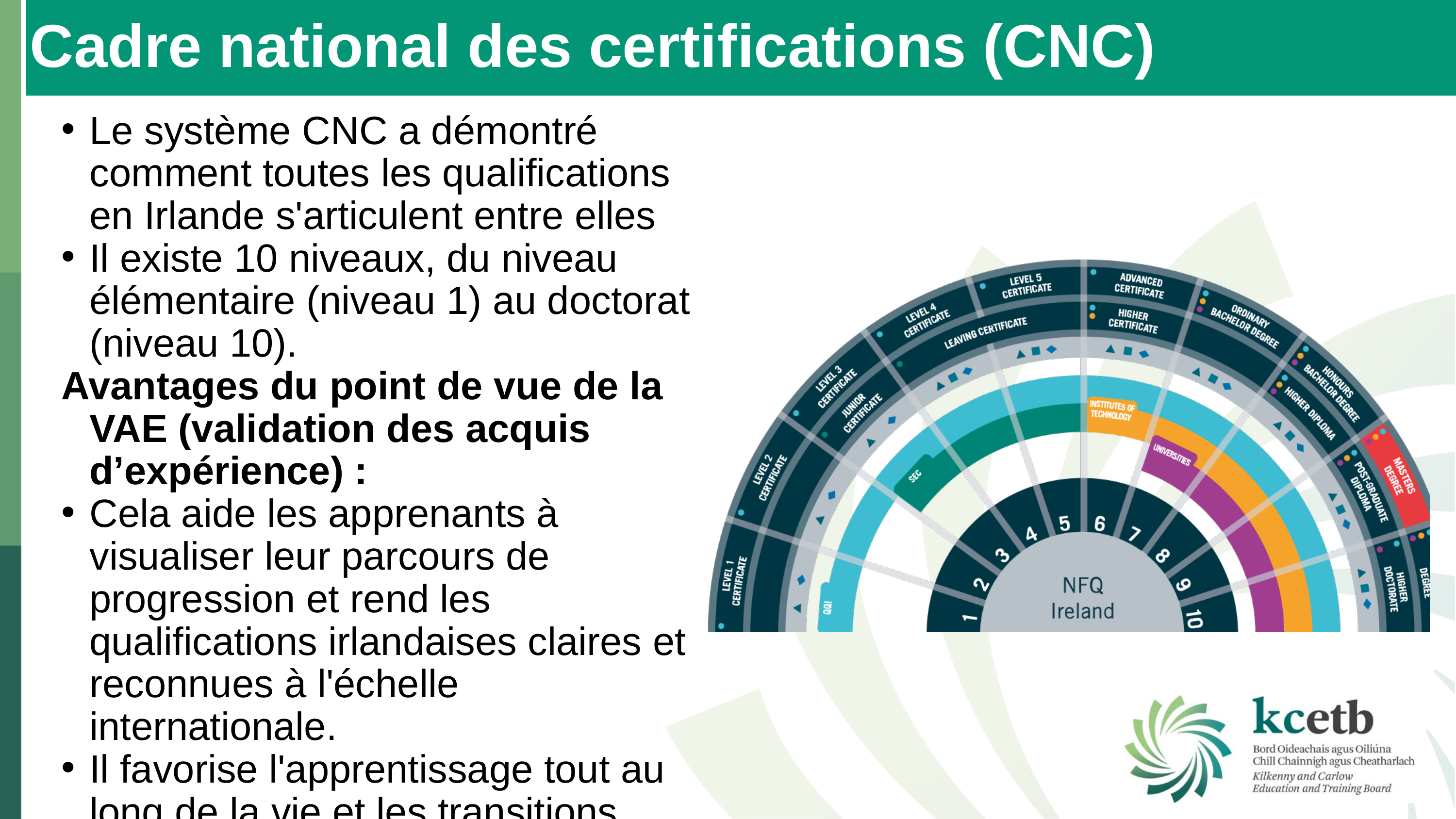

Cadre national des certifications (CNC)

Le système CNC a démontré comment toutes les qualifications en Irlande s'articulent entre elles
Il existe 10 niveaux, du niveau élémentaire (niveau 1) au doctorat (niveau 10).
Avantages du point de vue de la VAE (validation des acquis d’expérience) :
Cela aide les apprenants à visualiser leur parcours de progression et rend les qualifications irlandaises claires et reconnues à l'échelle internationale.
Il favorise l'apprentissage tout au long de la vie et les transitions entre l'éducation et l'emploi.